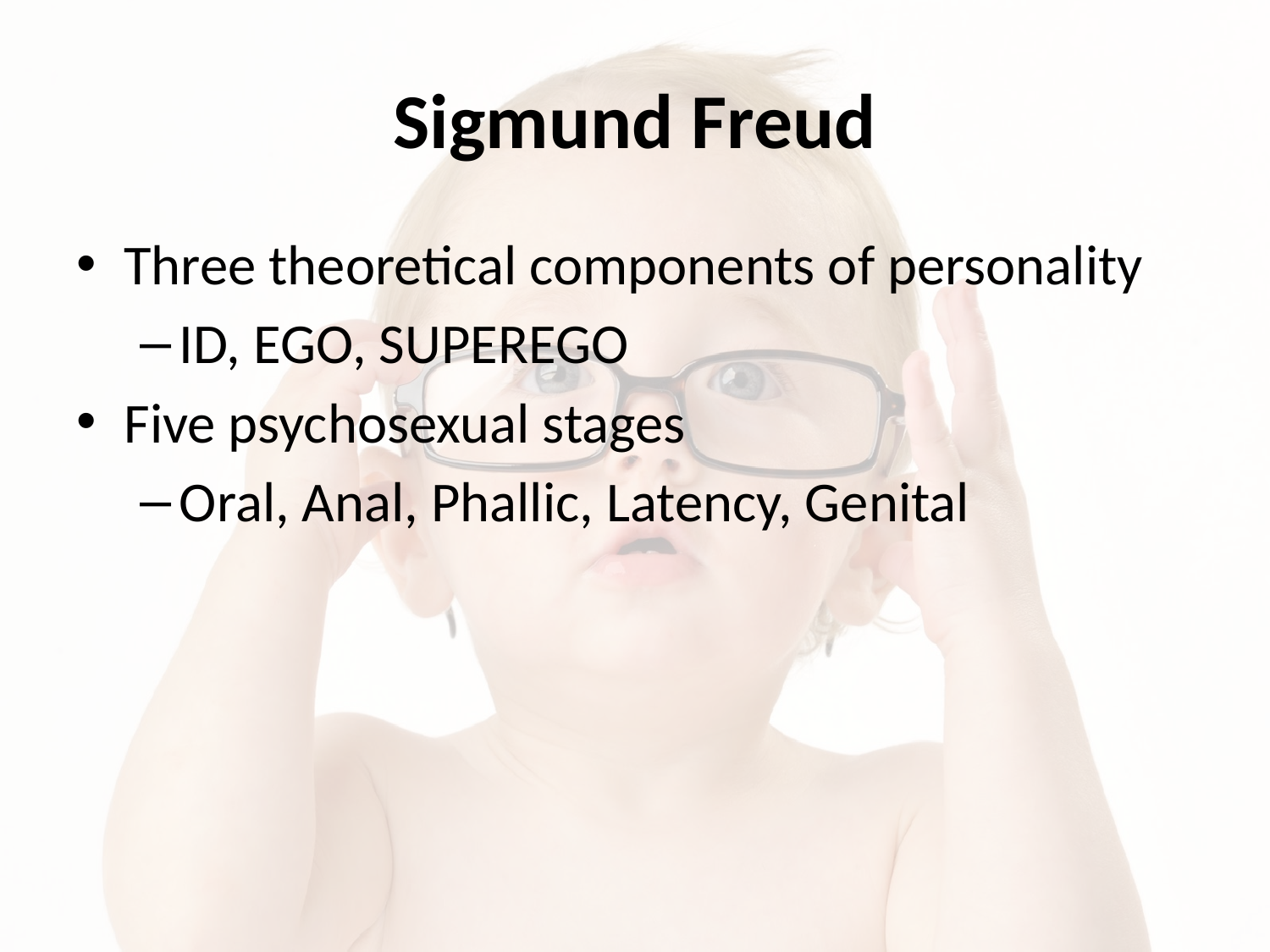

# Sigmund Freud
Three theoretical components of personality
ID, EGO, SUPEREGO
Five psychosexual stages
Oral, Anal, Phallic, Latency, Genital